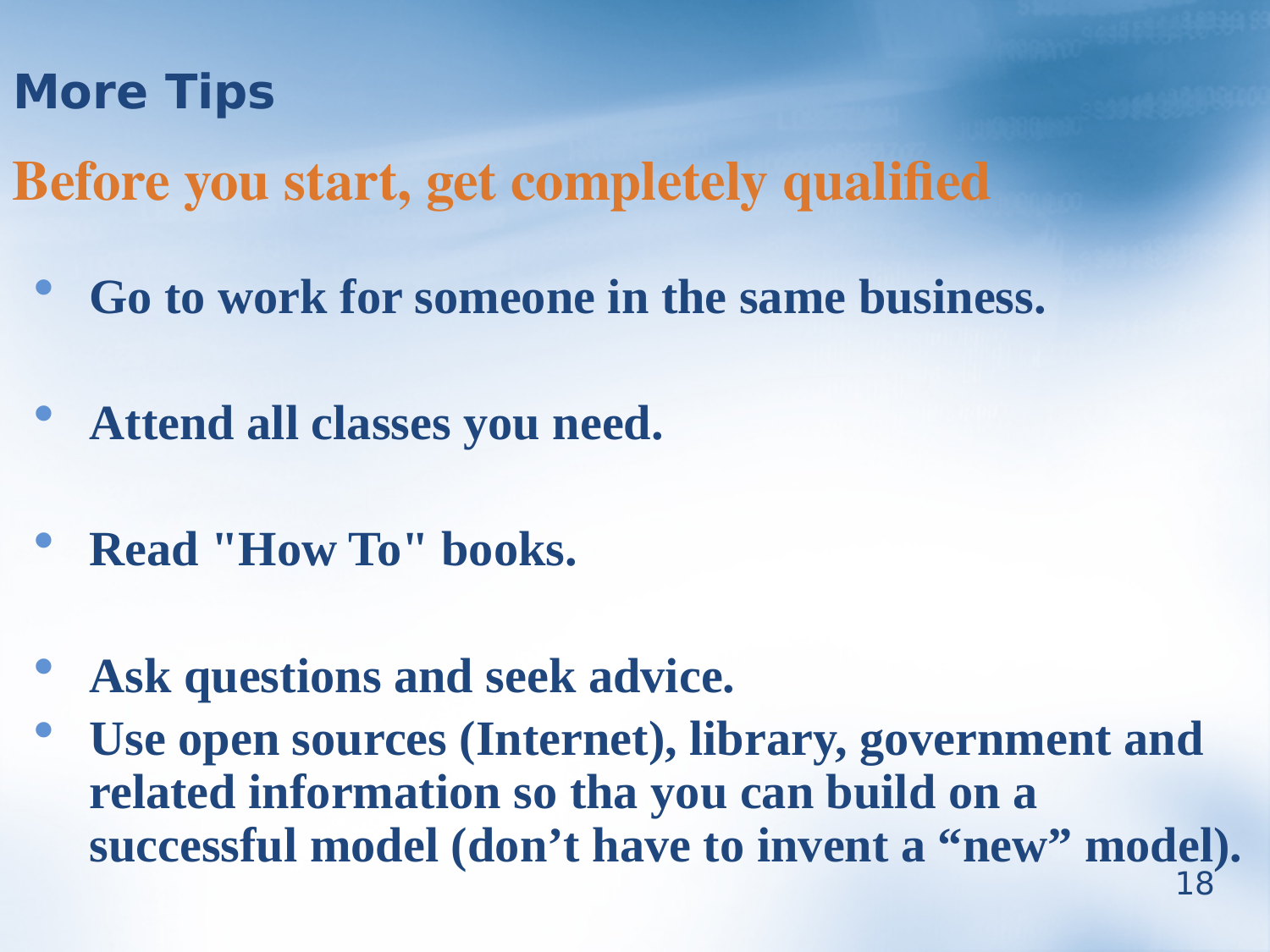

# More Tips
Before you start, get completely qualified
Go to work for someone in the same business.

Attend all classes you need.

Read "How To" books.

Ask questions and seek advice.
Use open sources (Internet), library, government and related information so tha you can build on a successful model (don’t have to invent a “new” model).

18